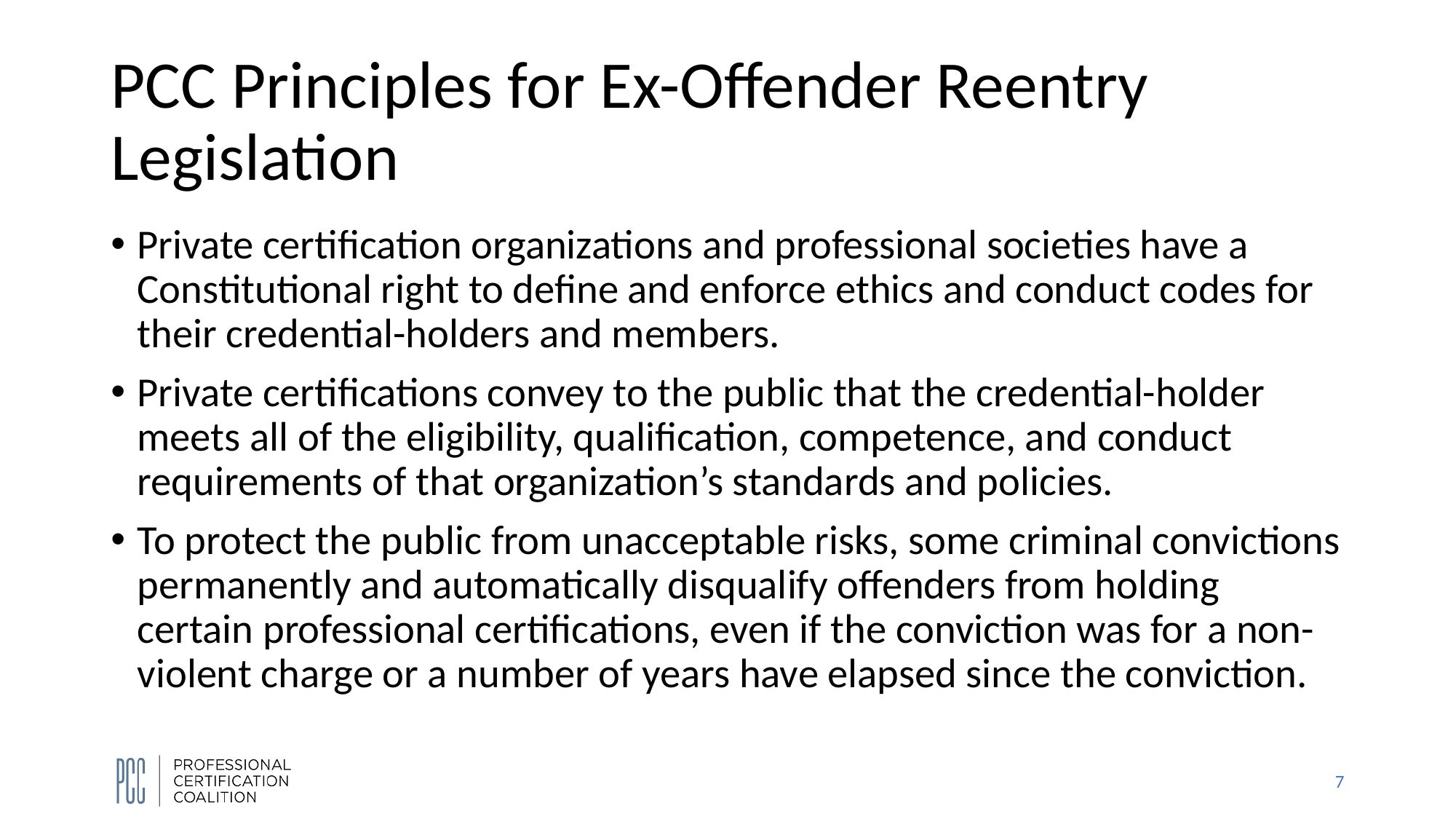

# PCC Principles for Ex-Offender Reentry Legislation
Private certification organizations and professional societies have a Constitutional right to define and enforce ethics and conduct codes for their credential-holders and members.
Private certifications convey to the public that the credential-holder meets all of the eligibility, qualification, competence, and conduct requirements of that organization’s standards and policies.
To protect the public from unacceptable risks, some criminal convictions permanently and automatically disqualify offenders from holding certain professional certifications, even if the conviction was for a non-violent charge or a number of years have elapsed since the conviction.
7